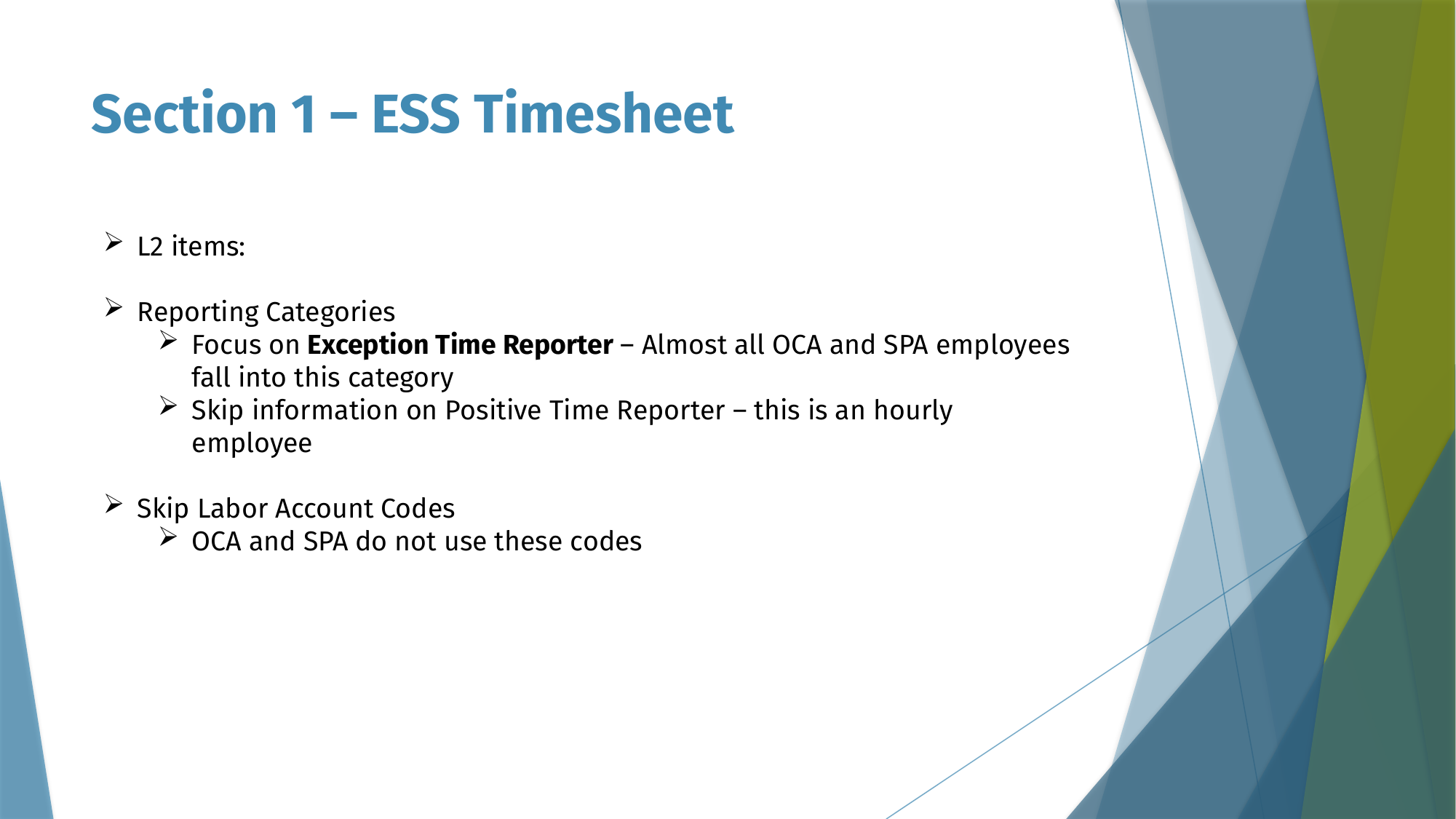

Section 1 – ESS Timesheet

L2 items:

Reporting Categories
Focus on Exception Time Reporter – Almost all OCA and SPA employees fall into this category
Skip information on Positive Time Reporter – this is an hourly employee

Skip Labor Account Codes
OCA and SPA do not use these codes